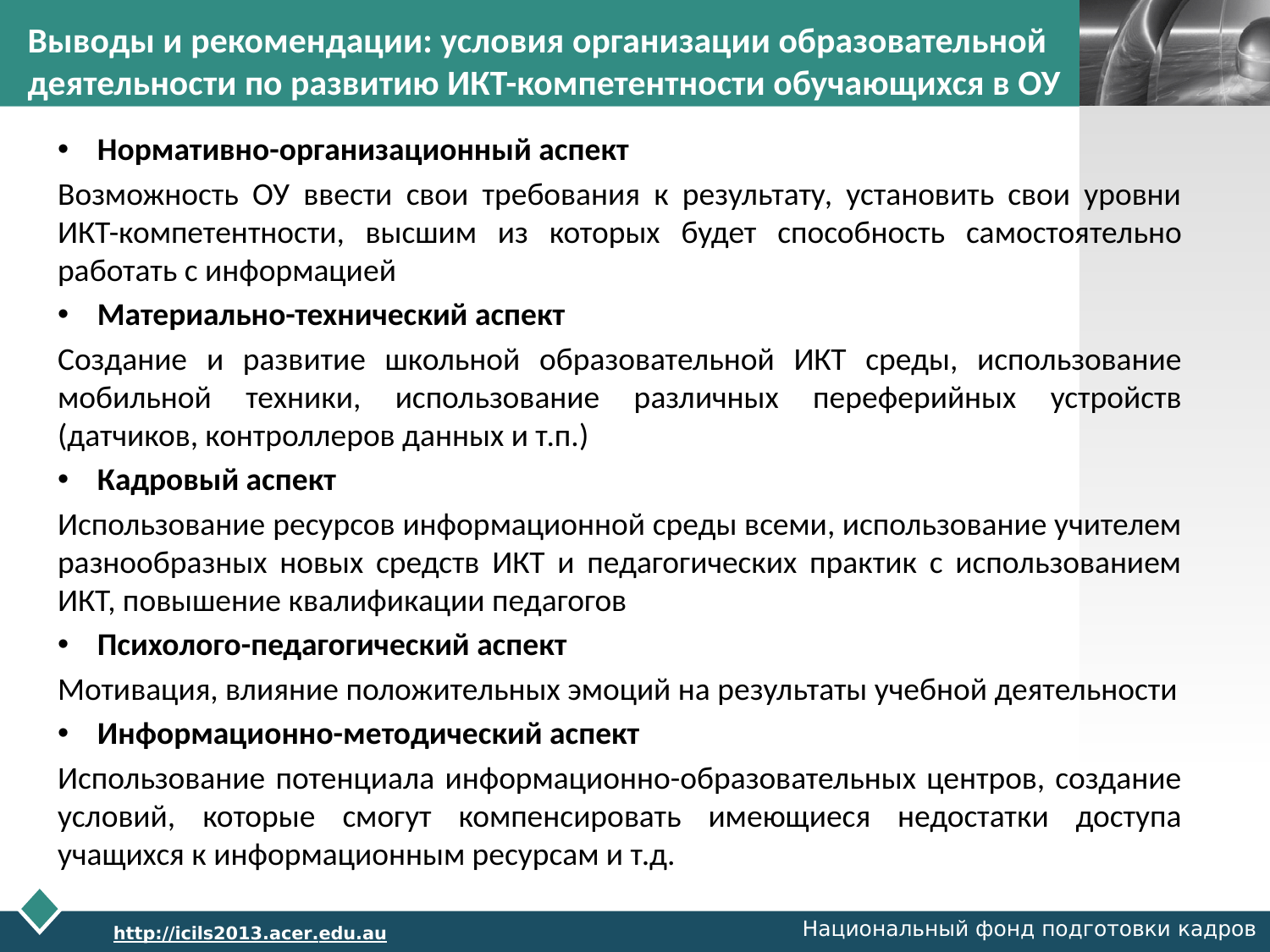

# Выводы и рекомендации: условия организации образовательной деятельности по развитию ИКТ-компетентности обучающихся в ОУ
Нормативно-организационный аспект
Возможность ОУ ввести свои требования к результату, установить свои уровни ИКТ-компетентности, высшим из которых будет способность самостоятельно работать с информацией
Материально-технический аспект
Создание и развитие школьной образовательной ИКТ среды, использование мобильной техники, использование различных переферийных устройств (датчиков, контроллеров данных и т.п.)
Кадровый аспект
Использование ресурсов информационной среды всеми, использование учителем разнообразных новых средств ИКТ и педагогических практик с использованием ИКТ, повышение квалификации педагогов
Психолого-педагогический аспект
Мотивация, влияние положительных эмоций на результаты учебной деятельности
Информационно-методический аспект
Использование потенциала информационно-образовательных центров, создание условий, которые смогут компенсировать имеющиеся недостатки доступа учащихся к информационным ресурсам и т.д.

Национальный фонд подготовки кадров
http://icils2013.acer.edu.au